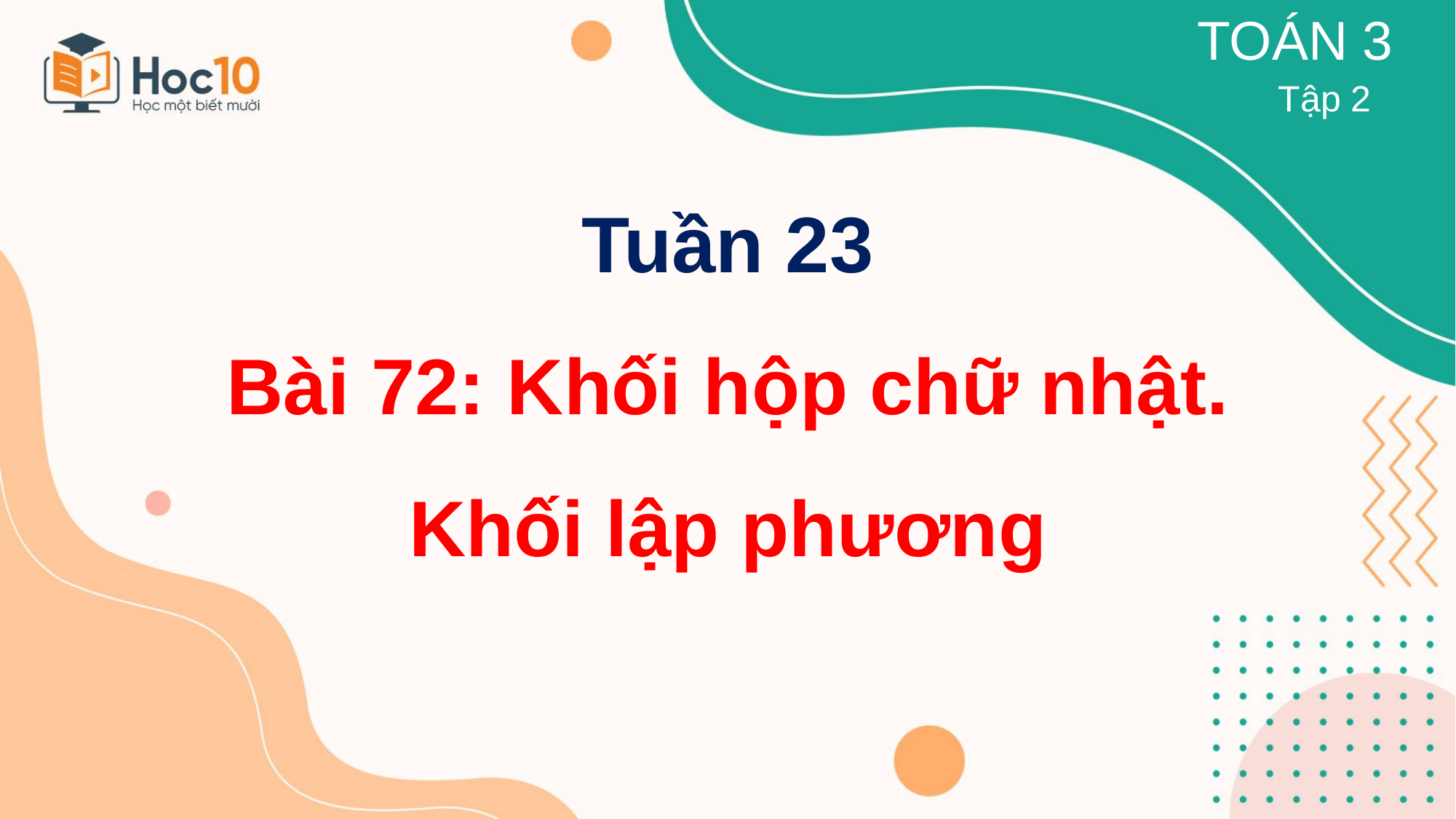

TOÁN 3
Tập 2
Tuần 23
Bài 72: Khối hộp chữ nhật. Khối lập phương